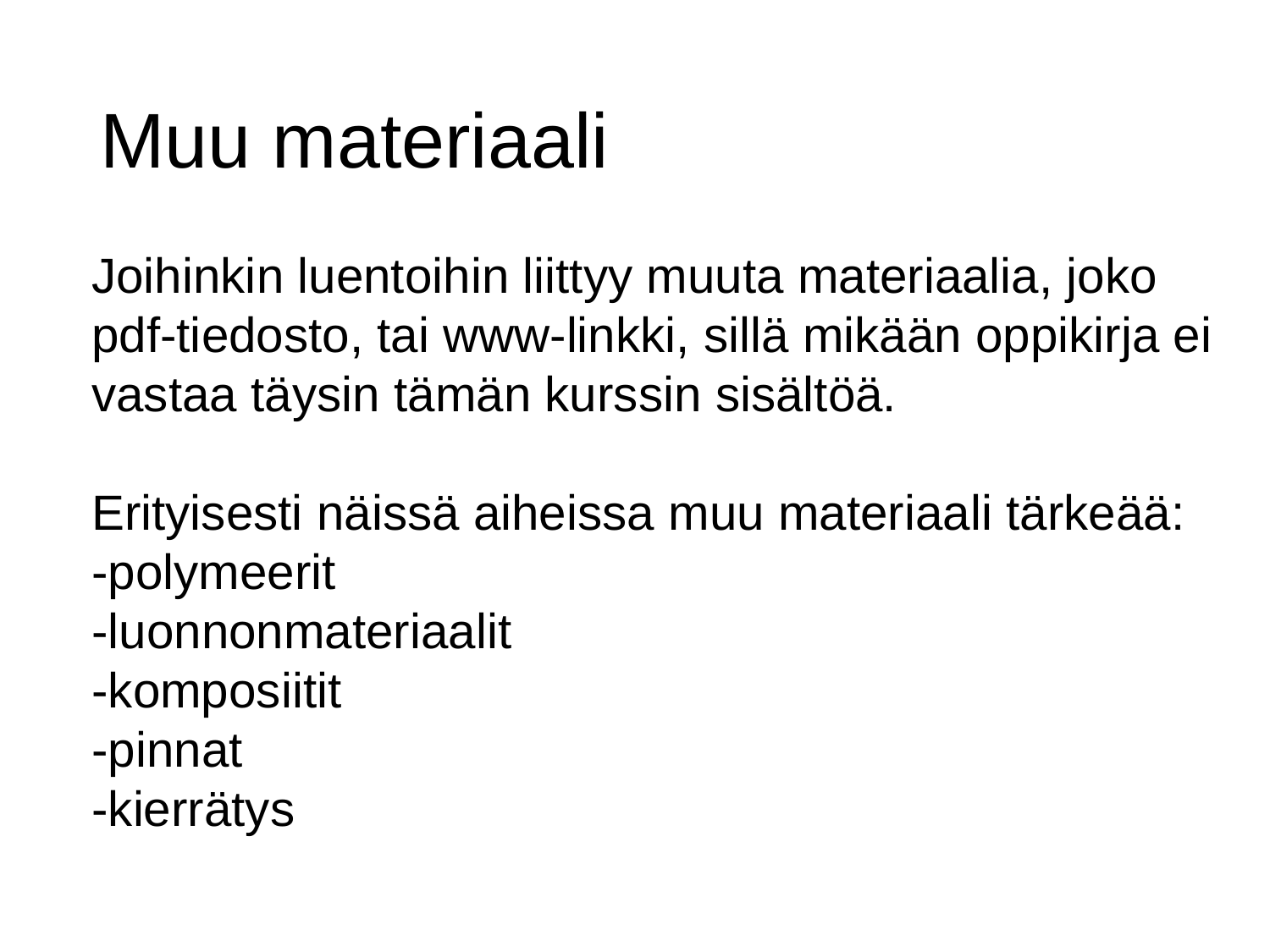

# Muu materiaali
Joihinkin luentoihin liittyy muuta materiaalia, joko pdf-tiedosto, tai www-linkki, sillä mikään oppikirja ei vastaa täysin tämän kurssin sisältöä.

Erityisesti näissä aiheissa muu materiaali tärkeää:
-polymeerit
-luonnonmateriaalit
-komposiitit
-pinnat
-kierrätys